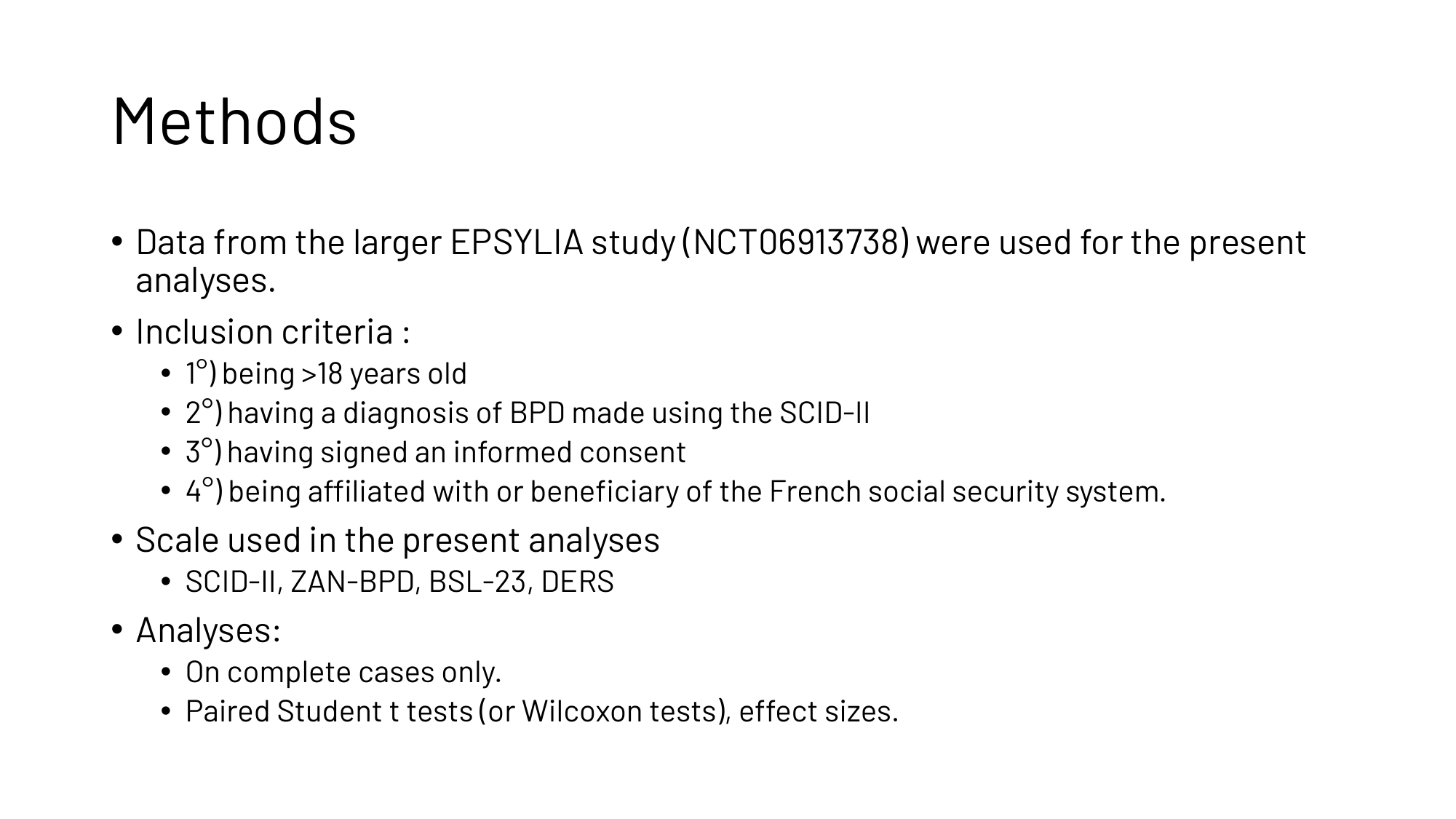

# Methods
Data from the larger EPSYLIA study (NCT06913738) were used for the present analyses.
Inclusion criteria :
1°) being >18 years old
2°) having a diagnosis of BPD made using the SCID-II
3°) having signed an informed consent
4°) being affiliated with or beneficiary of the French social security system.
Scale used in the present analyses
SCID-II, ZAN-BPD, BSL-23, DERS
Analyses:
On complete cases only.
Paired Student t tests (or Wilcoxon tests), effect sizes.